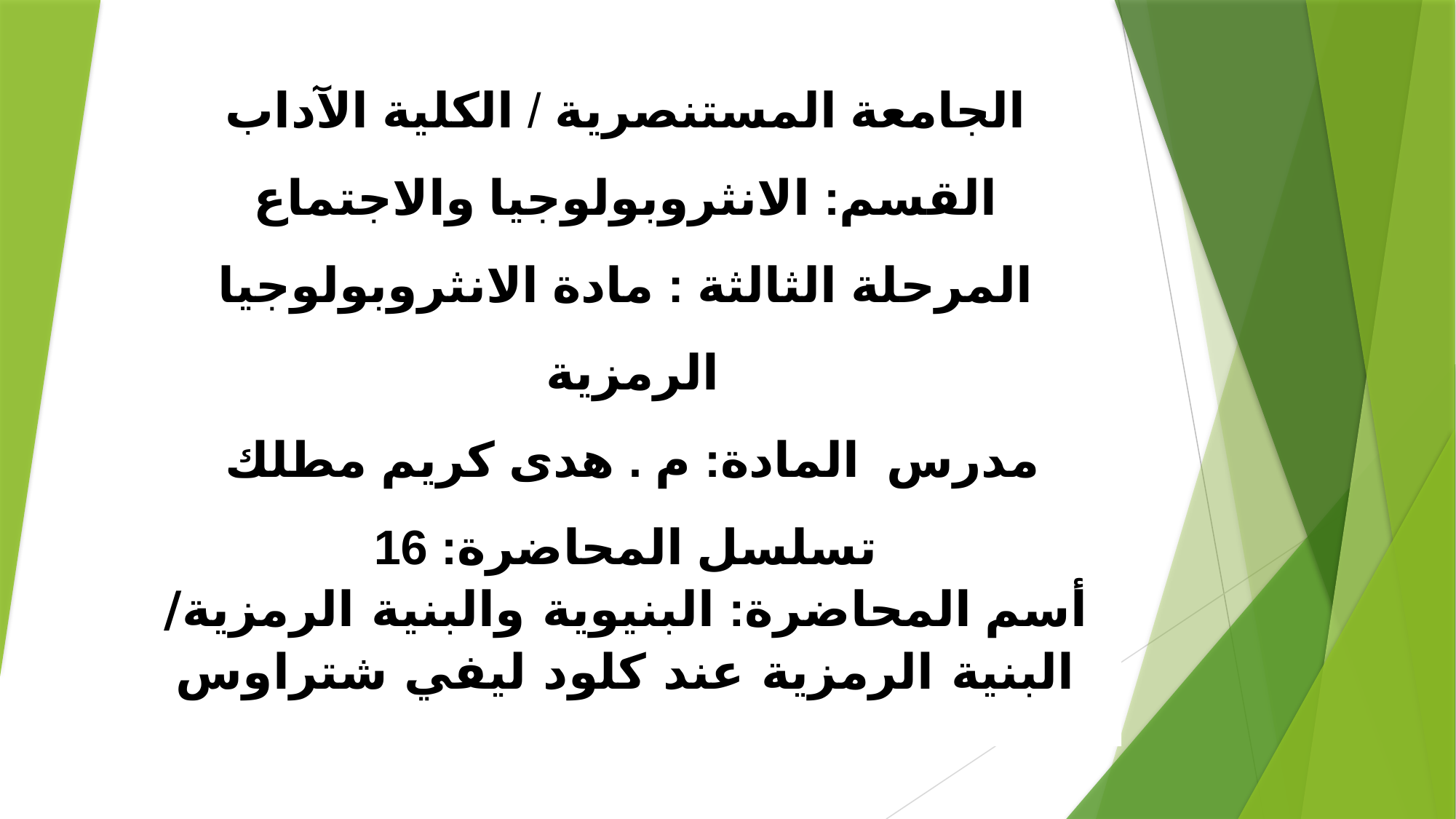

الجامعة المستنصرية / الكلية الآداب
القسم: الانثروبولوجيا والاجتماع
المرحلة الثالثة : مادة الانثروبولوجيا الرمزية
مدرس  المادة: م . هدى كريم مطلك
تسلسل المحاضرة: 16
أسم المحاضرة: البنيوية والبنية الرمزية/ البنية الرمزية عند كلود ليفي شتراوس